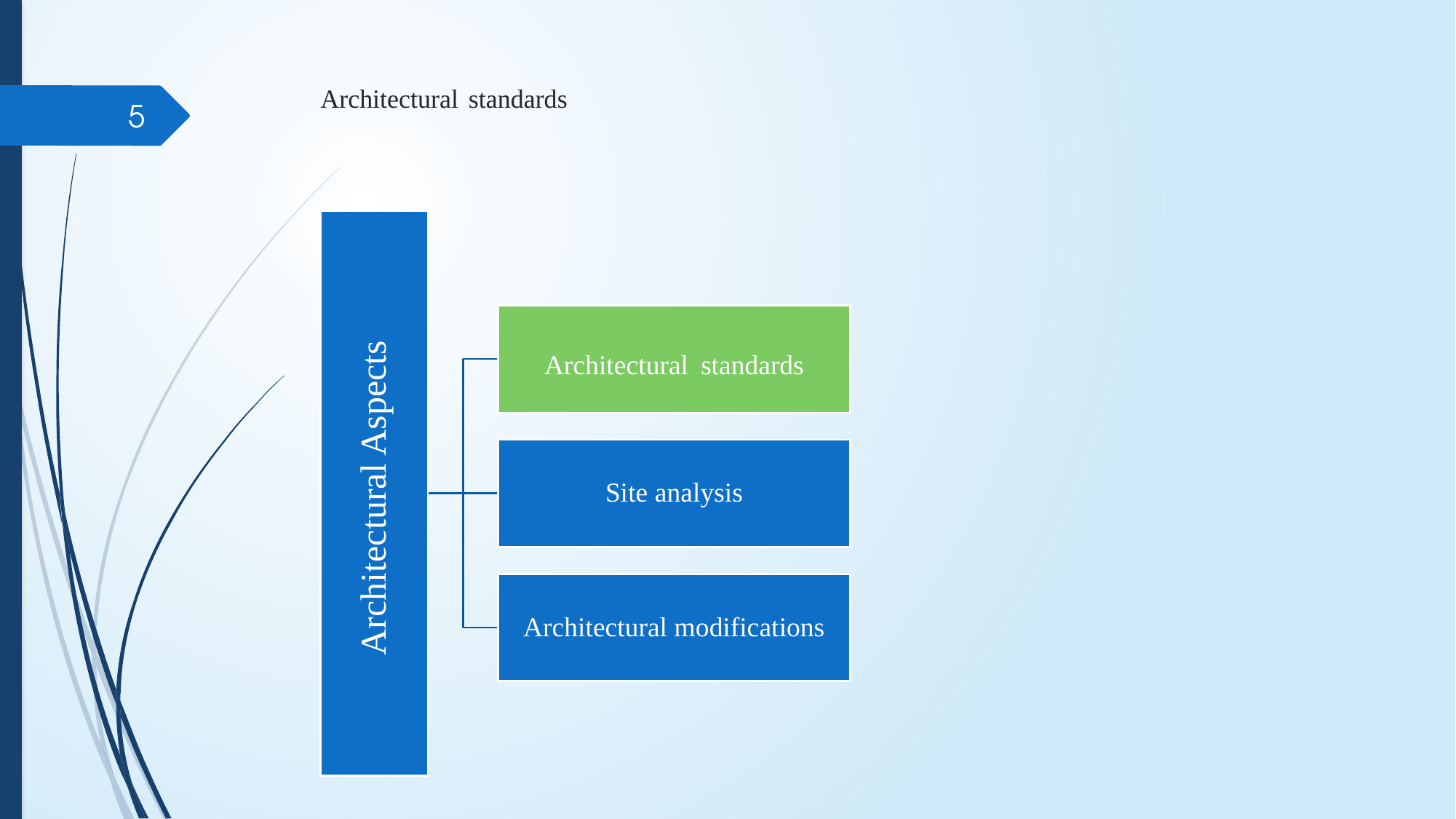

# Architectural standards
5

Architectural Aspects
Architectural standards
Site analysis
Architectural modifications